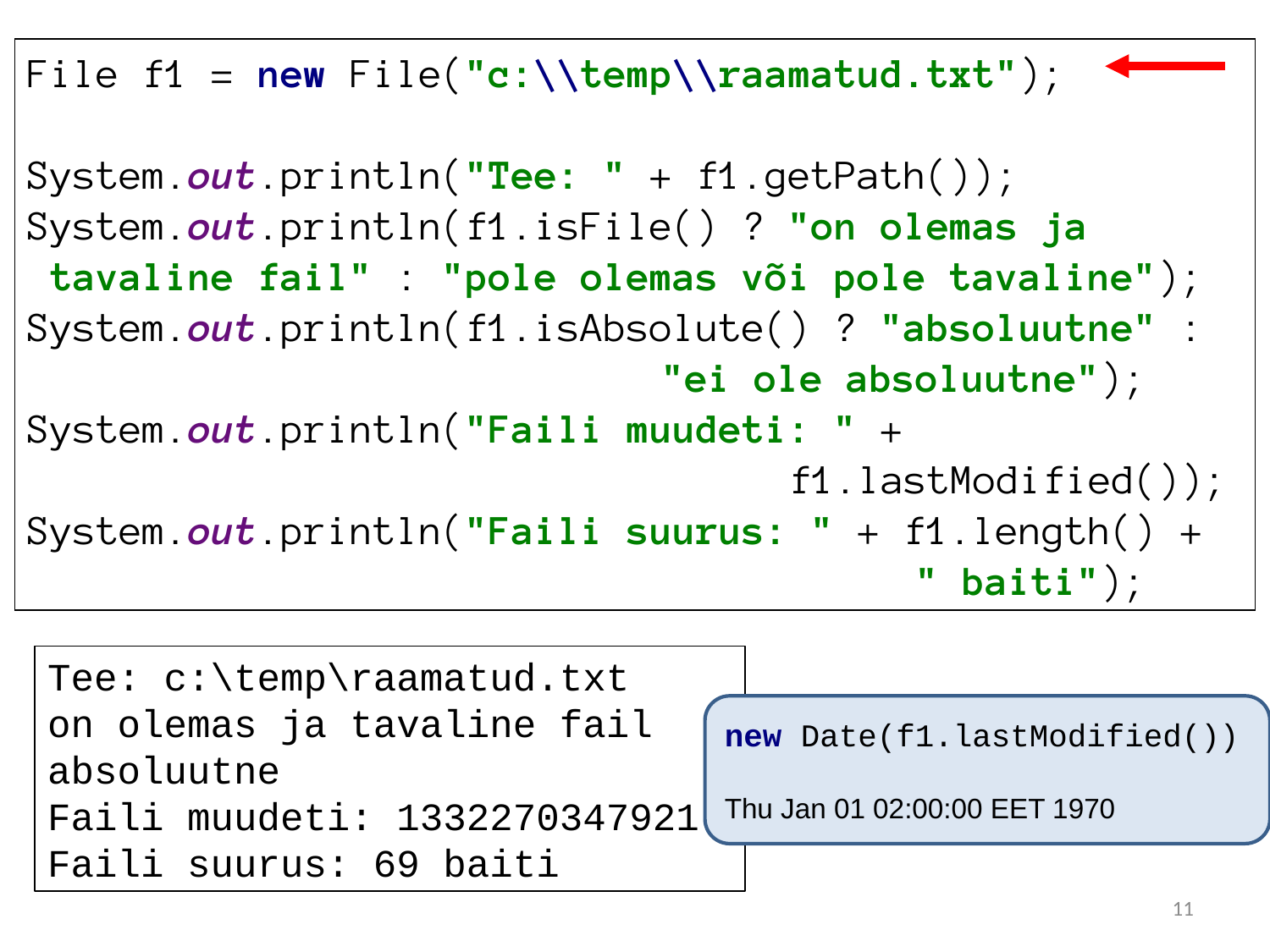

File f1 = new File("c:\\temp\\raamatud.txt");
System.out.println("Tee: " + f1.getPath());
System.out.println(f1.isFile() ? "on olemas ja
 tavaline fail" : "pole olemas või pole tavaline");
System.out.println(f1.isAbsolute() ? "absoluutne" :
					"ei ole absoluutne");
System.out.println("Faili muudeti: " +
						f1.lastModified());
System.out.println("Faili suurus: " + f1.length() +
							" baiti");
Tee: c:\temp\raamatud.txt
on olemas ja tavaline fail
absoluutne
Faili muudeti: 1332270347921
Faili suurus: 69 baiti
new Date(f1.lastModified())

Thu Jan 01 02:00:00 EET 1970
11